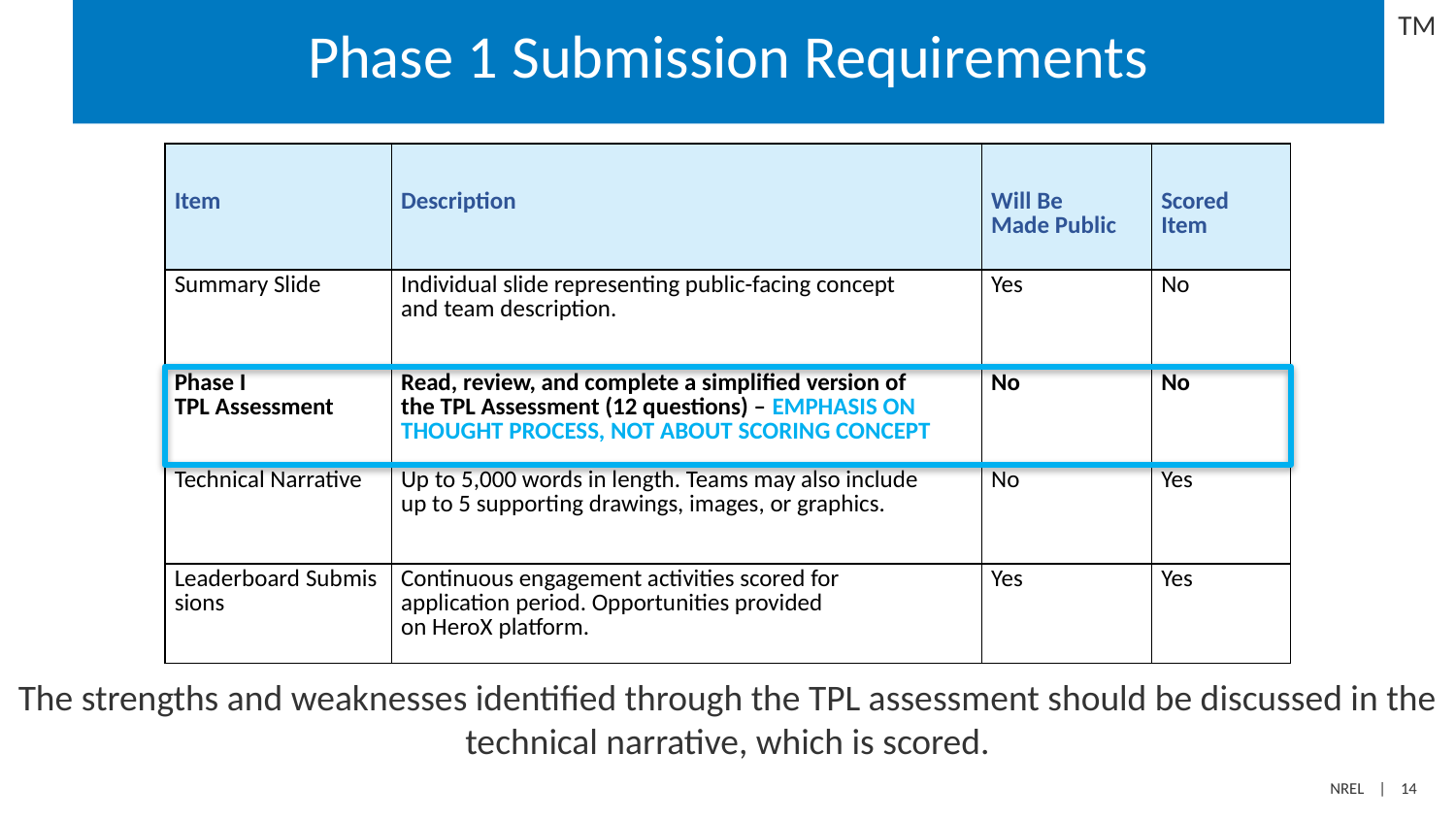

TM
# Phase 1 Submission Requirements
| ​ Item ​ | ​ Description ​ | ​ Will Be Made Public​ | ​ Scored  Item ​ |
| --- | --- | --- | --- |
| Summary Slide ​ | Individual slide representing public-facing concept and team description. ​ | Yes ​ | No ​ |
| Phase I TPL Assessment ​ | Read, review, and complete a simplified version of the TPL Assessment (12 questions) – EMPHASIS ON THOUGHT PROCESS, NOT ABOUT SCORING CONCEPT | No ​ | No ​ |
| Technical Narrative ​ | Up to 5,000 words in length. Teams may also include up to 5 supporting drawings, images, or graphics. ​ | No ​ | Yes ​ |
| Leaderboard Submissions ​ | Continuous engagement activities scored for application period. Opportunities provided on HeroX platform. ​ | Yes ​ | Yes ​ |

The strengths and weaknesses identified through the TPL assessment should be discussed in the technical narrative, which is scored.